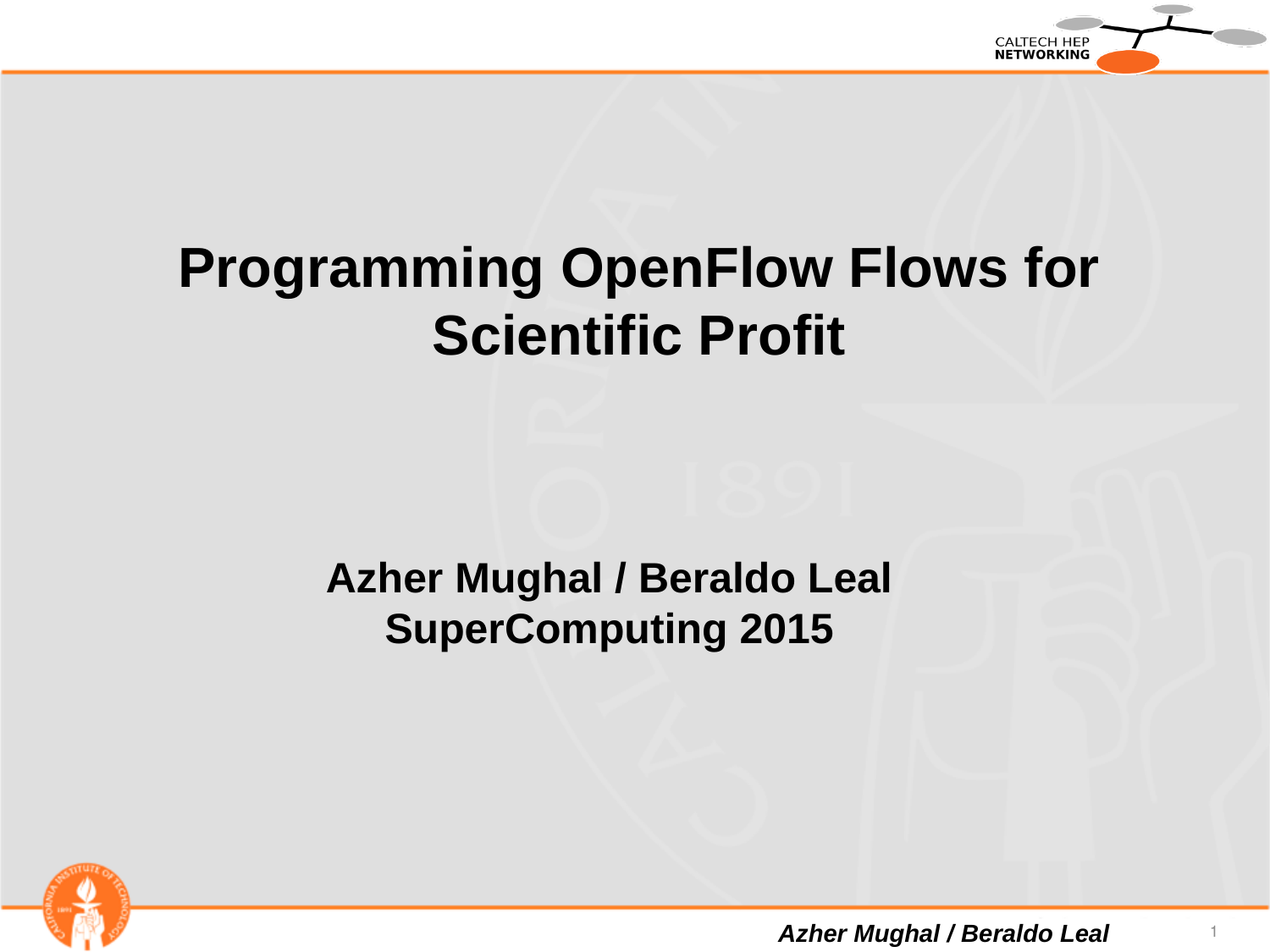

# Programming OpenFlow Flows for Scientific Profit
Azher Mughal / Beraldo Leal
SuperComputing 2015

1